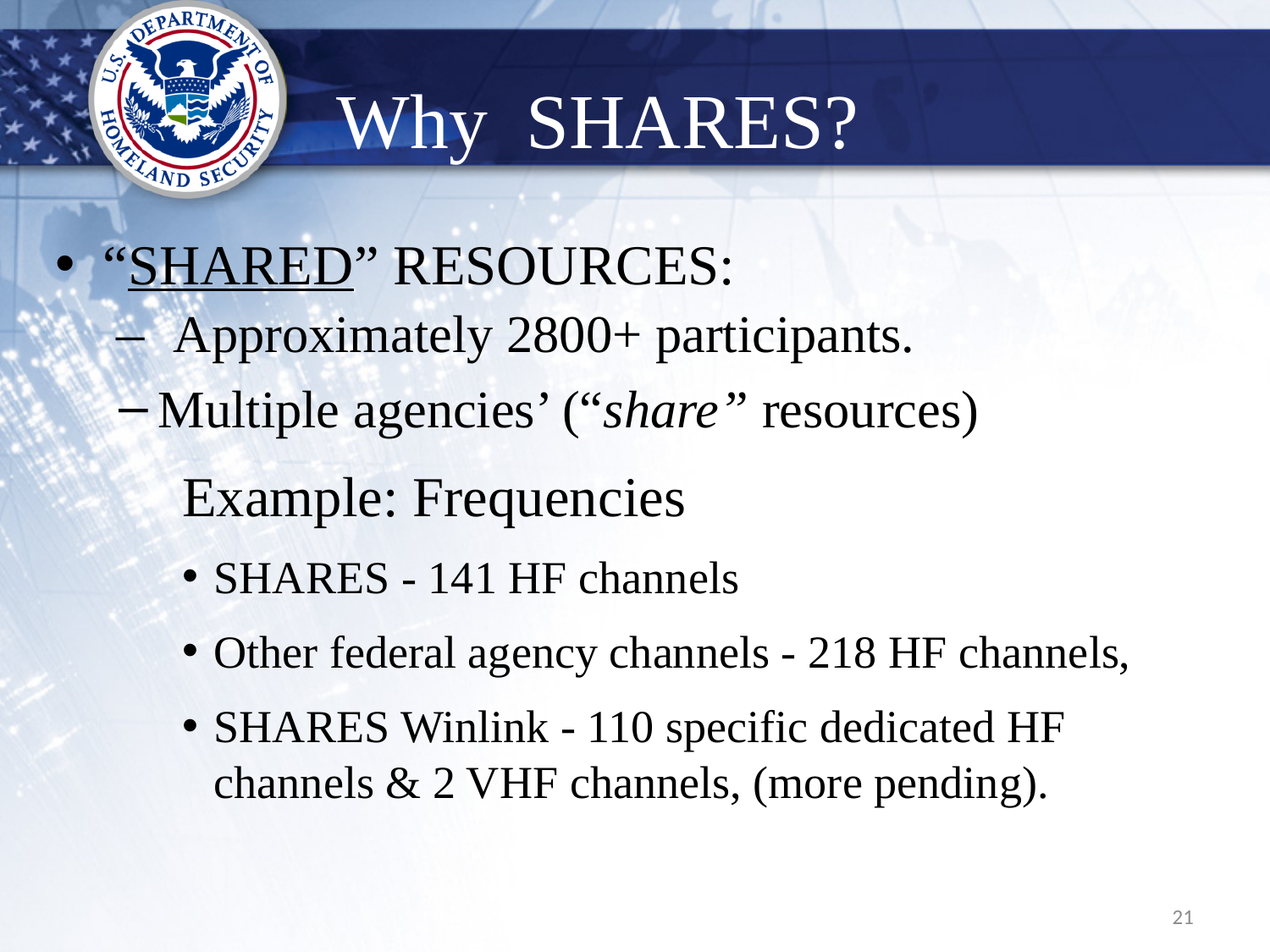

# Why  SHARES?
“SHARED” RESOURCES:
 –  Approximately 2800+ participants.
Multiple agencies’ (“share” resources)
Example: Frequencies
SHARES - 141 HF channels
Other federal agency channels - 218 HF channels,
SHARES Winlink - 110 specific dedicated HF channels & 2 VHF channels, (more pending).

21